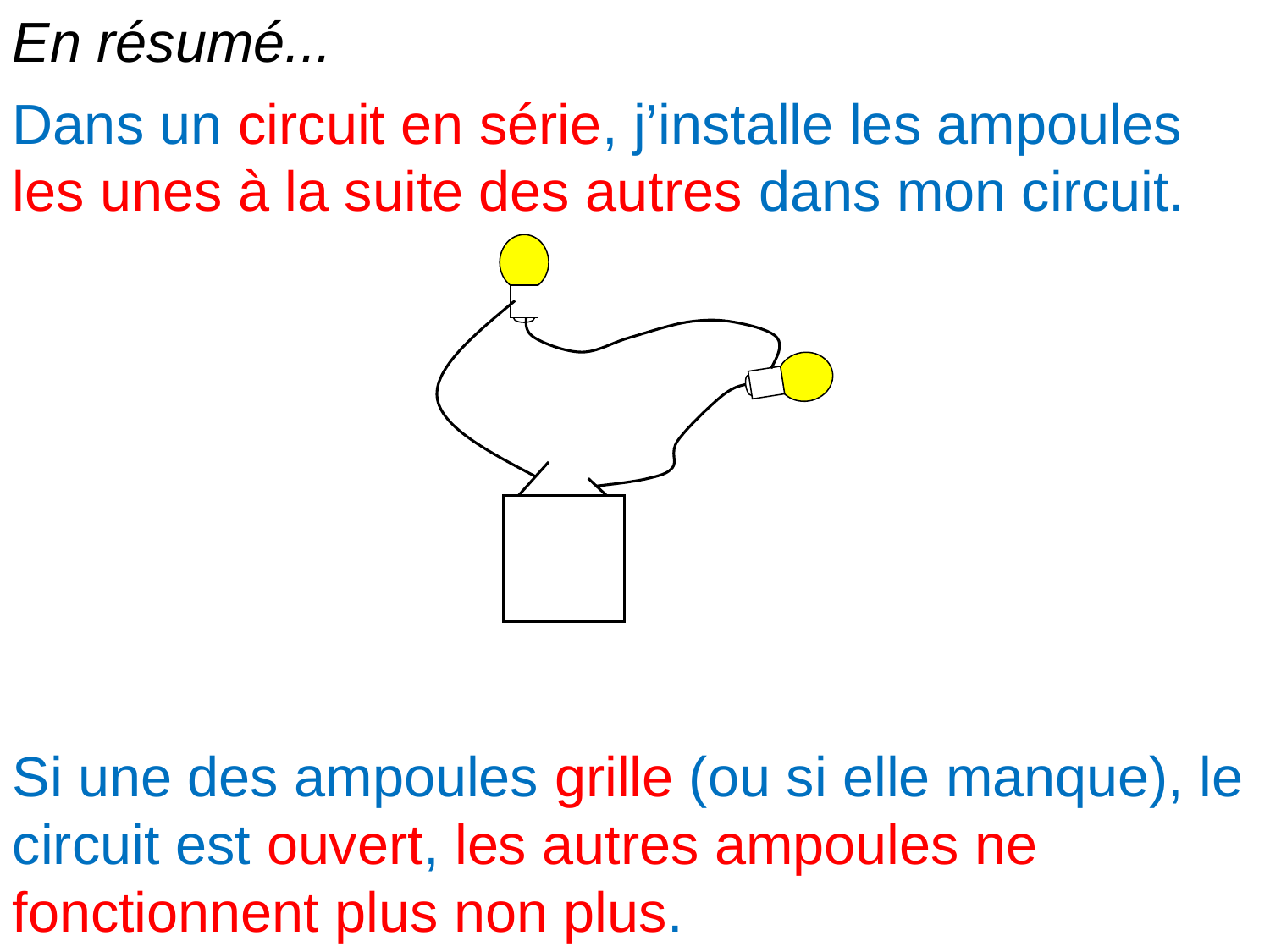

En résumé...
Dans un circuit en série, j’installe les ampoules les unes à la suite des autres dans mon circuit.

Si une des ampoules grille (ou si elle manque), le circuit est ouvert, les autres ampoules ne fonctionnent plus non plus.